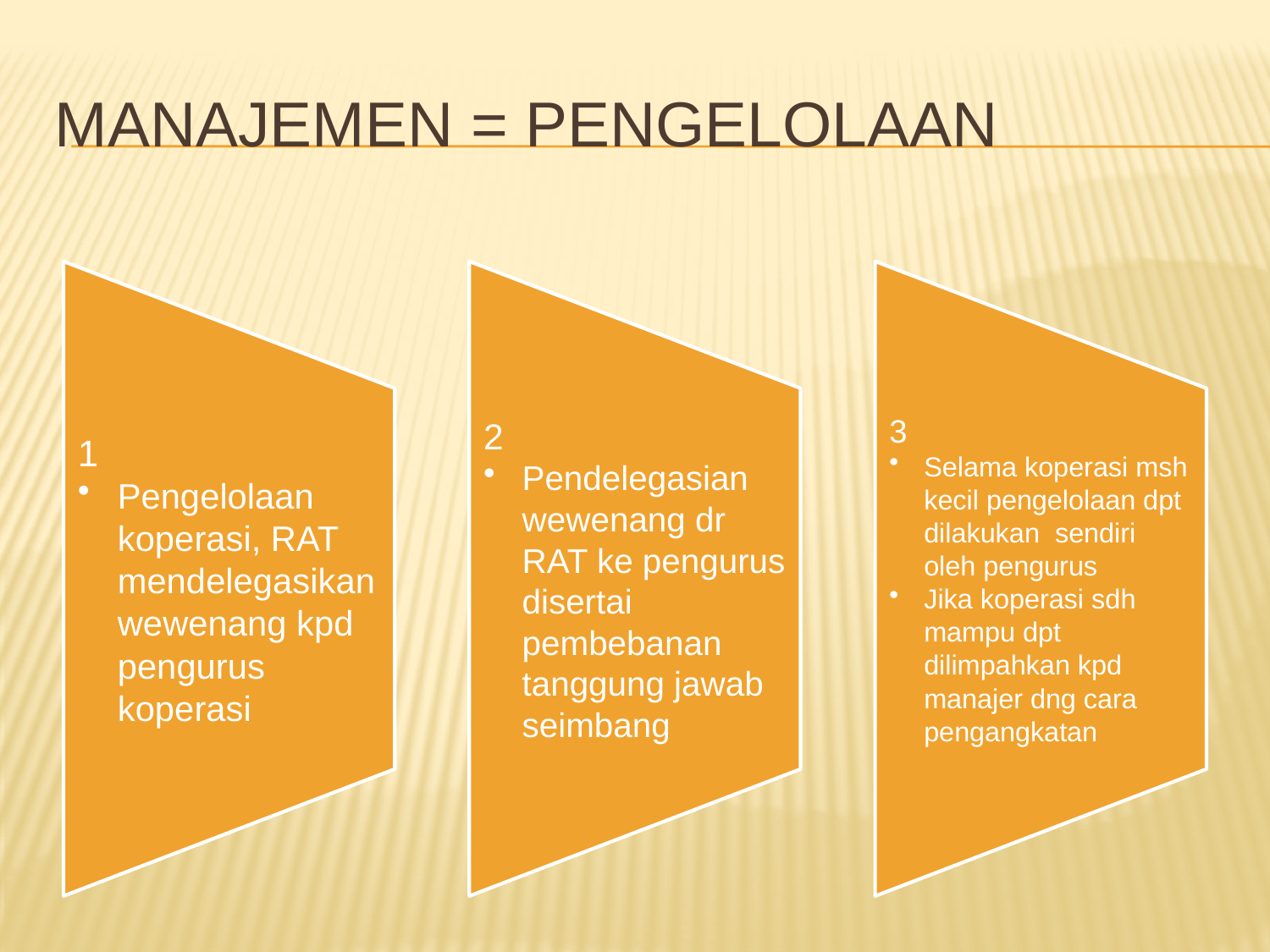

# Manajemen = Pengelolaan
1
Pengelolaan koperasi, RAT mendelegasikan wewenang kpd pengurus koperasi
2
Pendelegasian wewenang dr RAT ke pengurus disertai pembebanan tanggung jawab seimbang
3
Selama koperasi msh kecil pengelolaan dpt dilakukan  sendiri oleh pengurus
Jika koperasi sdh mampu dpt dilimpahkan kpd manajer dng cara pengangkatan